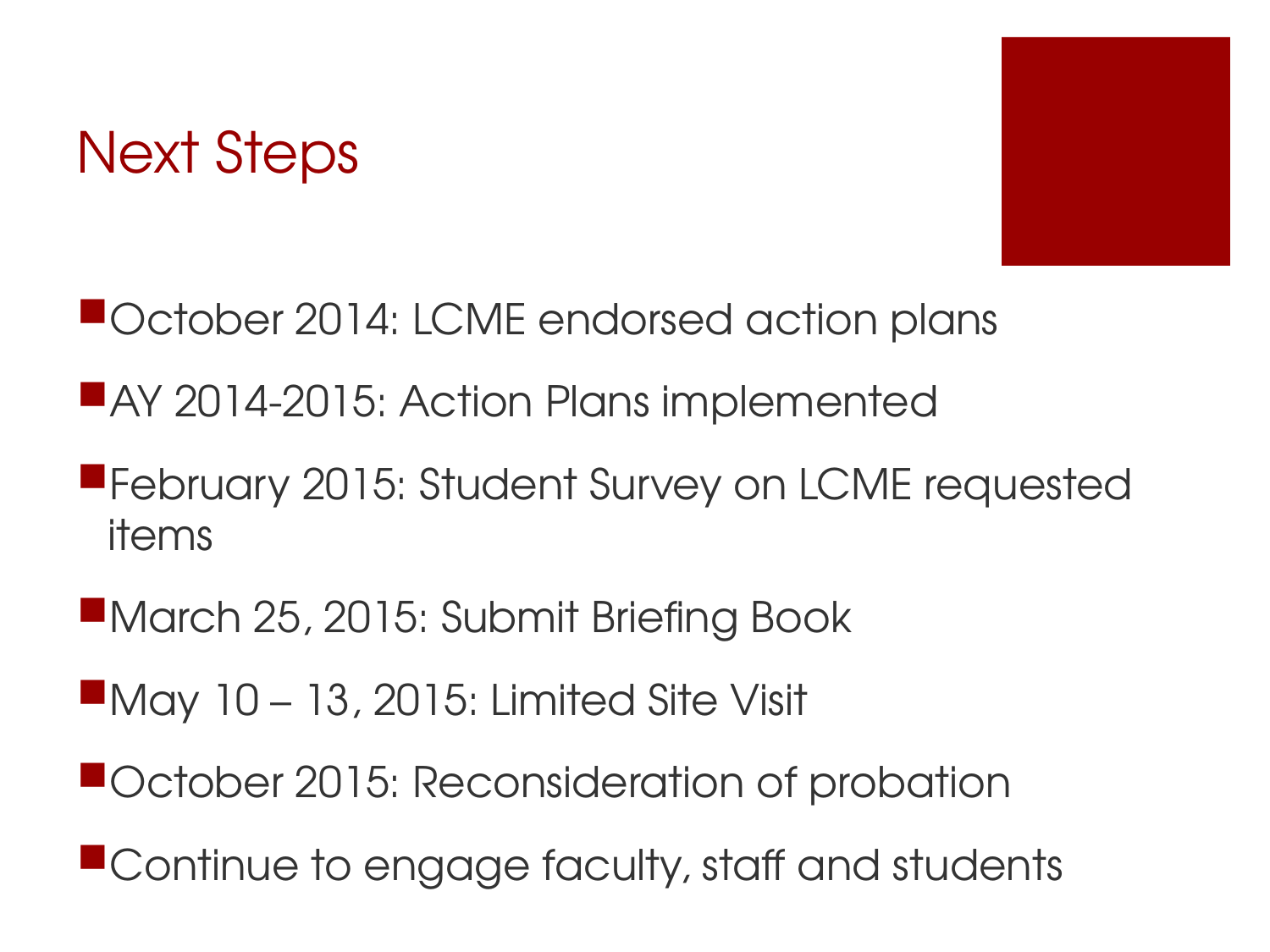

# Next Steps
October 2014: LCME endorsed action plans
AY 2014-2015: Action Plans implemented
February 2015: Student Survey on LCME requested items
March 25, 2015: Submit Briefing Book
May 10 – 13, 2015: Limited Site Visit
October 2015: Reconsideration of probation
Continue to engage faculty, staff and students